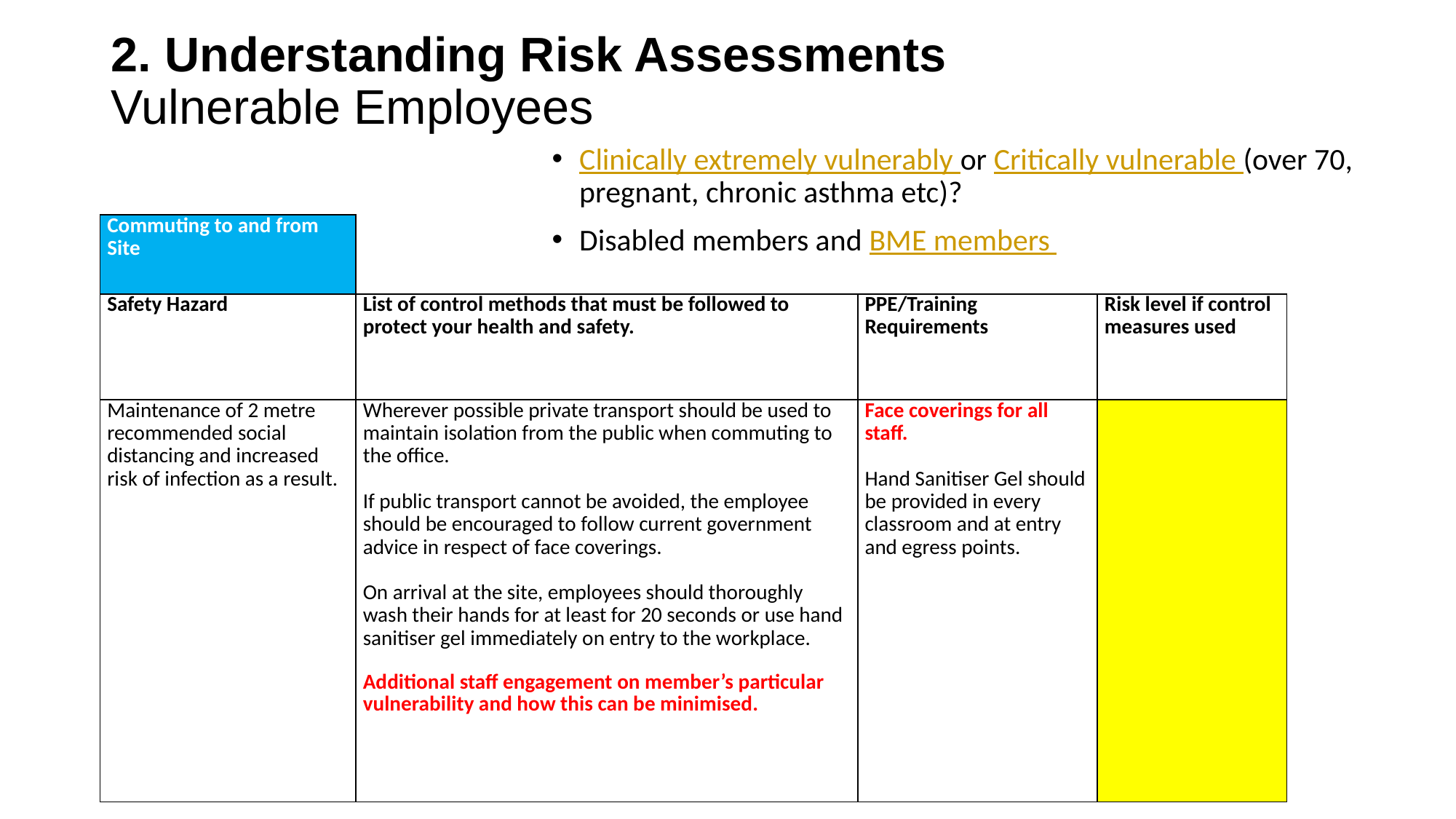

# 2. Understanding Risk Assessments Vulnerable Employees
Clinically extremely vulnerably or Critically vulnerable (over 70, pregnant, chronic asthma etc)?
Disabled members and BME members
| Commuting to and from Site |  |  |  |
| --- | --- | --- | --- |
| Safety Hazard | List of control methods that must be followed to protect your health and safety. | PPE/Training Requirements | Risk level if control measures used |
| Maintenance of 2 metre recommended social distancing and increased risk of infection as a result. | Wherever possible private transport should be used to maintain isolation from the public when commuting to the office.   If public transport cannot be avoided, the employee should be encouraged to follow current government advice in respect of face coverings.   On arrival at the site, employees should thoroughly wash their hands for at least for 20 seconds or use hand sanitiser gel immediately on entry to the workplace. Additional staff engagement on member’s particular vulnerability and how this can be minimised. | Face coverings for all staff.   Hand Sanitiser Gel should be provided in every classroom and at entry and egress points. |  |